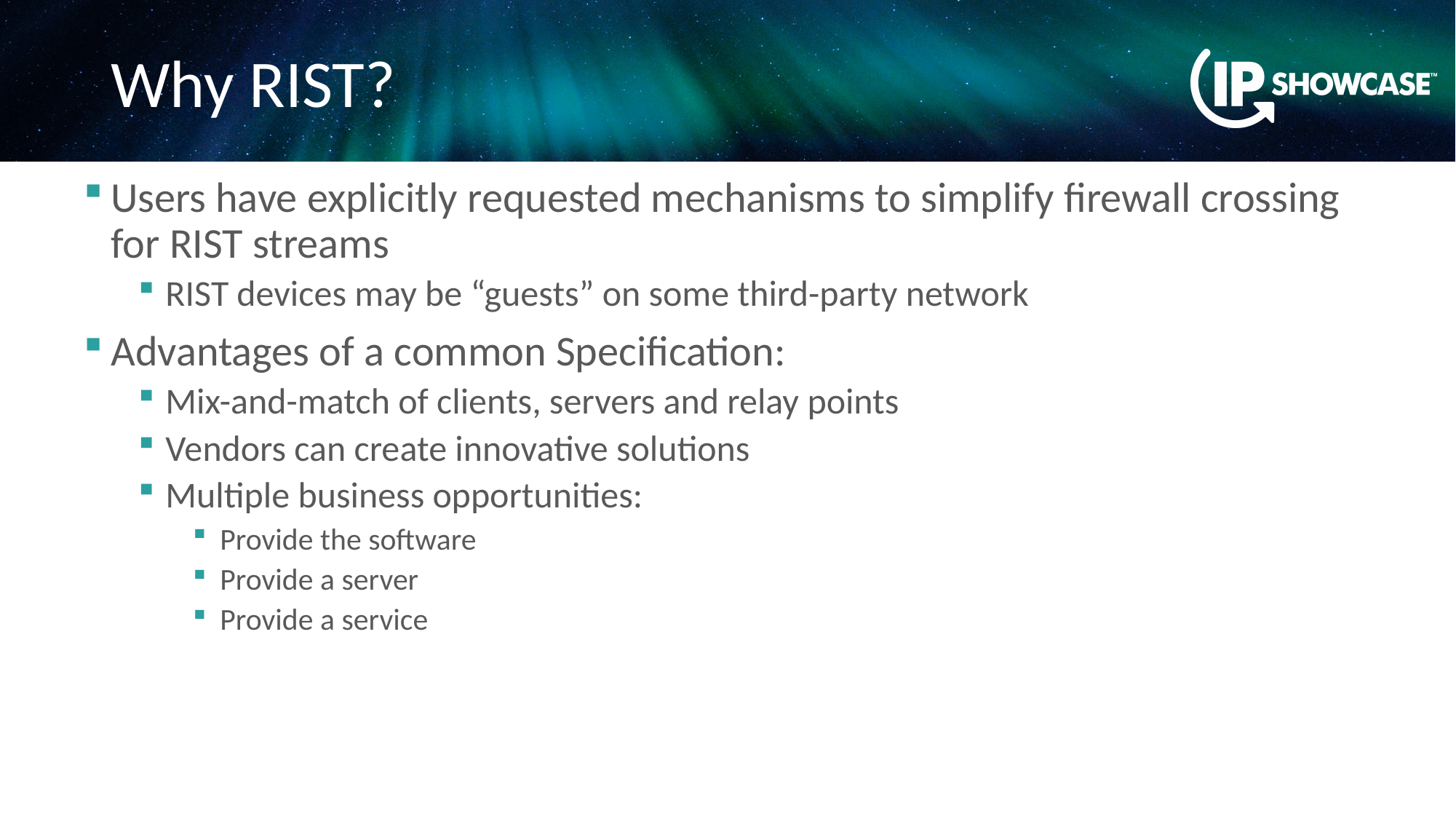

# Why RIST?
Users have explicitly requested mechanisms to simplify firewall crossing for RIST streams
RIST devices may be “guests” on some third-party network
Advantages of a common Specification:
Mix-and-match of clients, servers and relay points
Vendors can create innovative solutions
Multiple business opportunities:
Provide the software
Provide a server
Provide a service